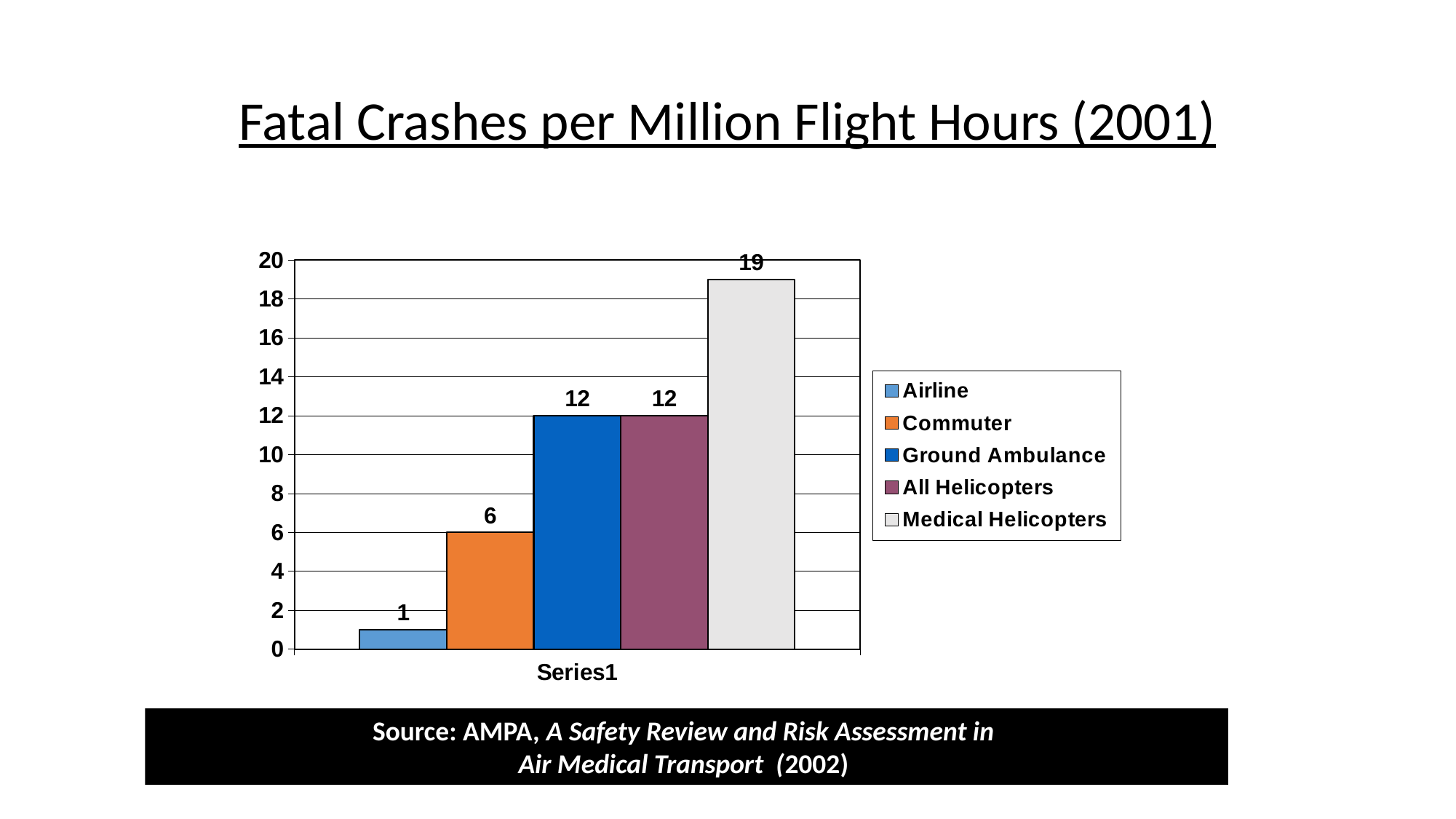

# Fatal Crashes per Million Flight Hours (2001)

### Chart

| Category | Airline | Commuter | Ground Ambulance | All Helicopters | Medical Helicopters |
|---|---|---|---|---|---|
|  | 1.0 | 6.0 | 12.0 | 12.0 | 19.0 |
Source: AMPA, A Safety Review and Risk Assessment in
Air Medical Transport  (2002)